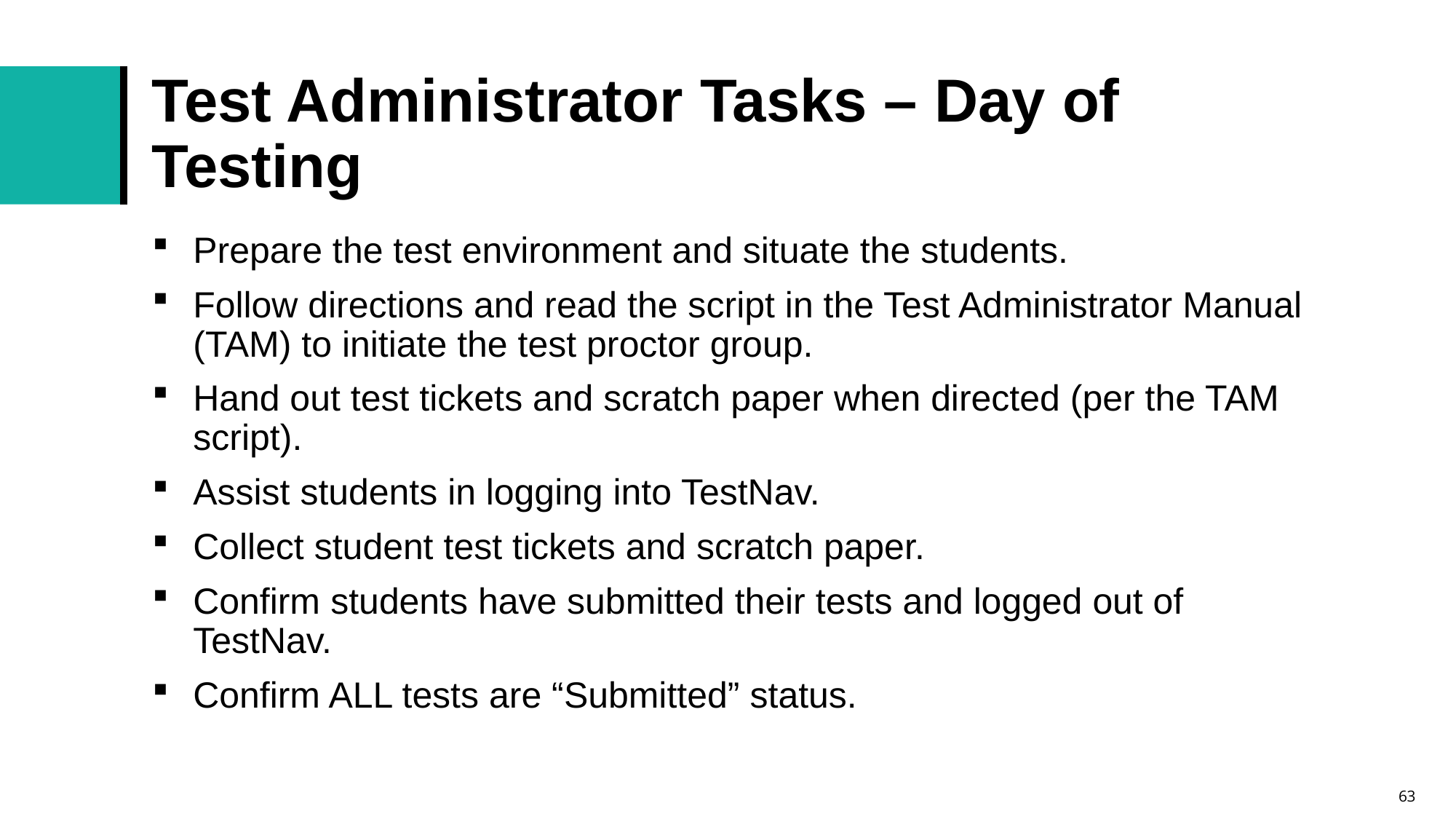

# Test Administrator Tasks – Day of Testing
Prepare the test environment and situate the students.
Follow directions and read the script in the Test Administrator Manual (TAM) to initiate the test proctor group.
Hand out test tickets and scratch paper when directed (per the TAM script).
Assist students in logging into TestNav.
Collect student test tickets and scratch paper.
Confirm students have submitted their tests and logged out of TestNav.
Confirm ALL tests are “Submitted” status.
63